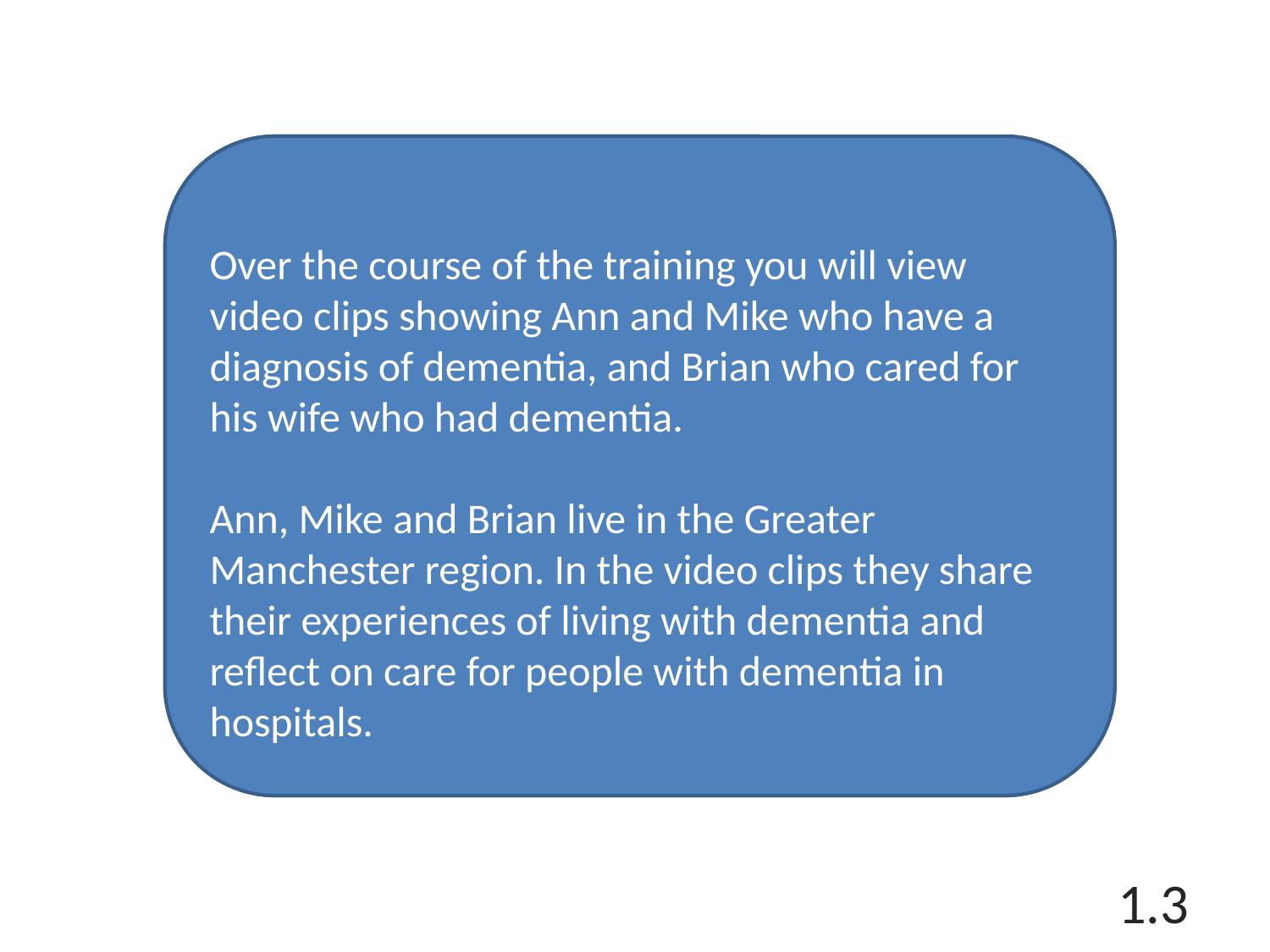

Over the course of the training you will view video clips showing Ann and Mike who have a diagnosis of dementia, and Brian who cared for his wife who had dementia.

Ann, Mike and Brian live in the Greater Manchester region. In the video clips they share their experiences of living with dementia and reflect on care for people with dementia in hospitals.
1.3